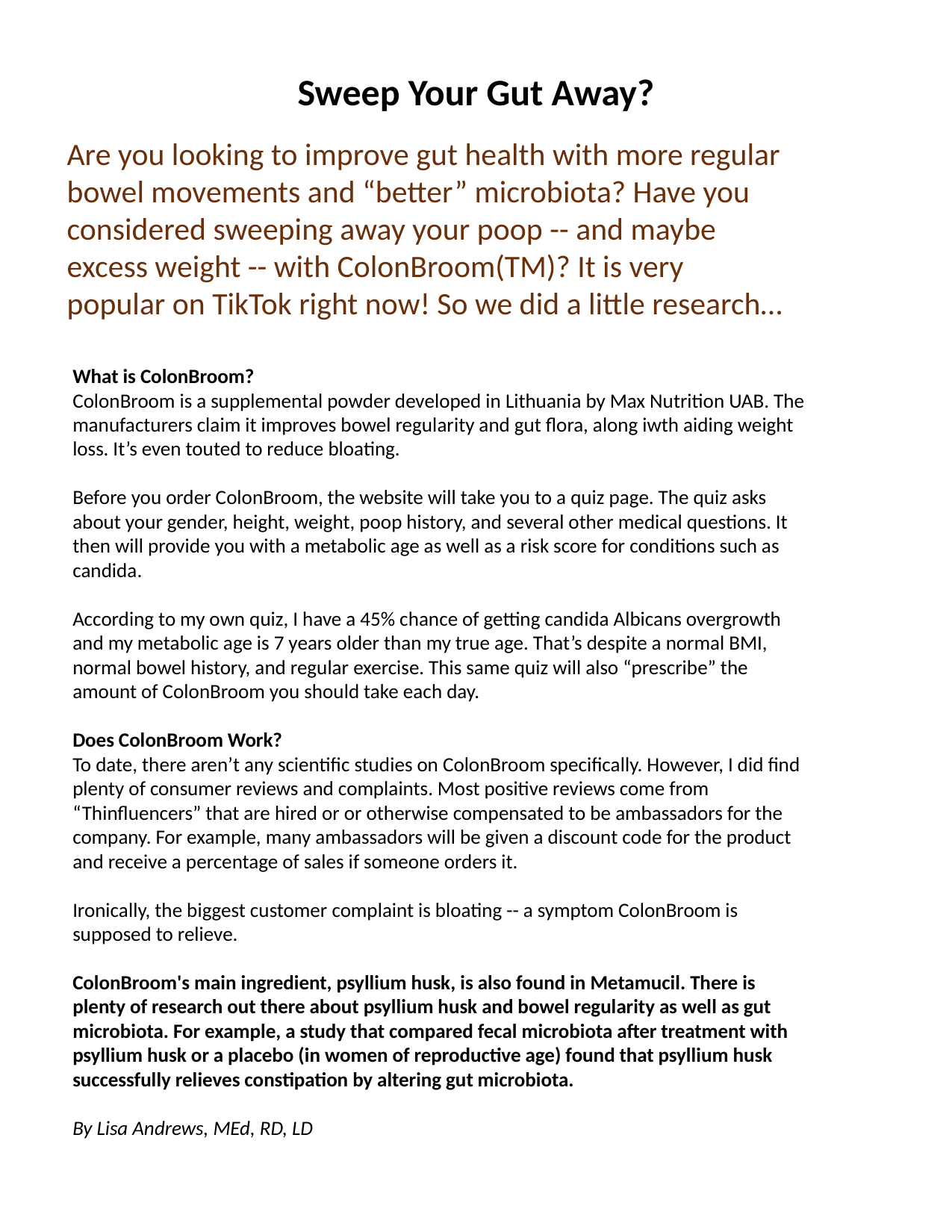

Sweep Your Gut Away?
Are you looking to improve gut health with more regular bowel movements and “better” microbiota? Have you  considered sweeping away your poop -- and maybe excess weight -- with ColonBroom(TM)? It is very popular on TikTok right now! So we did a little research…
What is ColonBroom?
ColonBroom is a supplemental powder developed in Lithuania by Max Nutrition UAB. The manufacturers claim it improves bowel regularity and gut flora, along iwth aiding weight loss. It’s even touted to reduce bloating.

Before you order ColonBroom, the website will take you to a quiz page. The quiz asks about your gender, height, weight, poop history, and several other medical questions. It then will provide you with a metabolic age as well as a risk score for conditions such as candida.

According to my own quiz, I have a 45% chance of getting candida Albicans overgrowth and my metabolic age is 7 years older than my true age. That’s despite a normal BMI, normal bowel history, and regular exercise. This same quiz will also “prescribe” the amount of ColonBroom you should take each day.

Does ColonBroom Work?
To date, there aren’t any scientific studies on ColonBroom specifically. However, I did find plenty of consumer reviews and complaints. Most positive reviews come from “Thinfluencers” that are hired or or otherwise compensated to be ambassadors for the company. For example, many ambassadors will be given a discount code for the product and receive a percentage of sales if someone orders it.

Ironically, the biggest customer complaint is bloating -- a symptom ColonBroom is supposed to relieve.

ColonBroom's main ingredient, psyllium husk, is also found in Metamucil. There is plenty of research out there about psyllium husk and bowel regularity as well as gut microbiota. For example, a study that compared fecal microbiota after treatment with psyllium husk or a placebo (in women of reproductive age) found that psyllium husk successfully relieves constipation by altering gut microbiota.

By Lisa Andrews, MEd, RD, LD
7